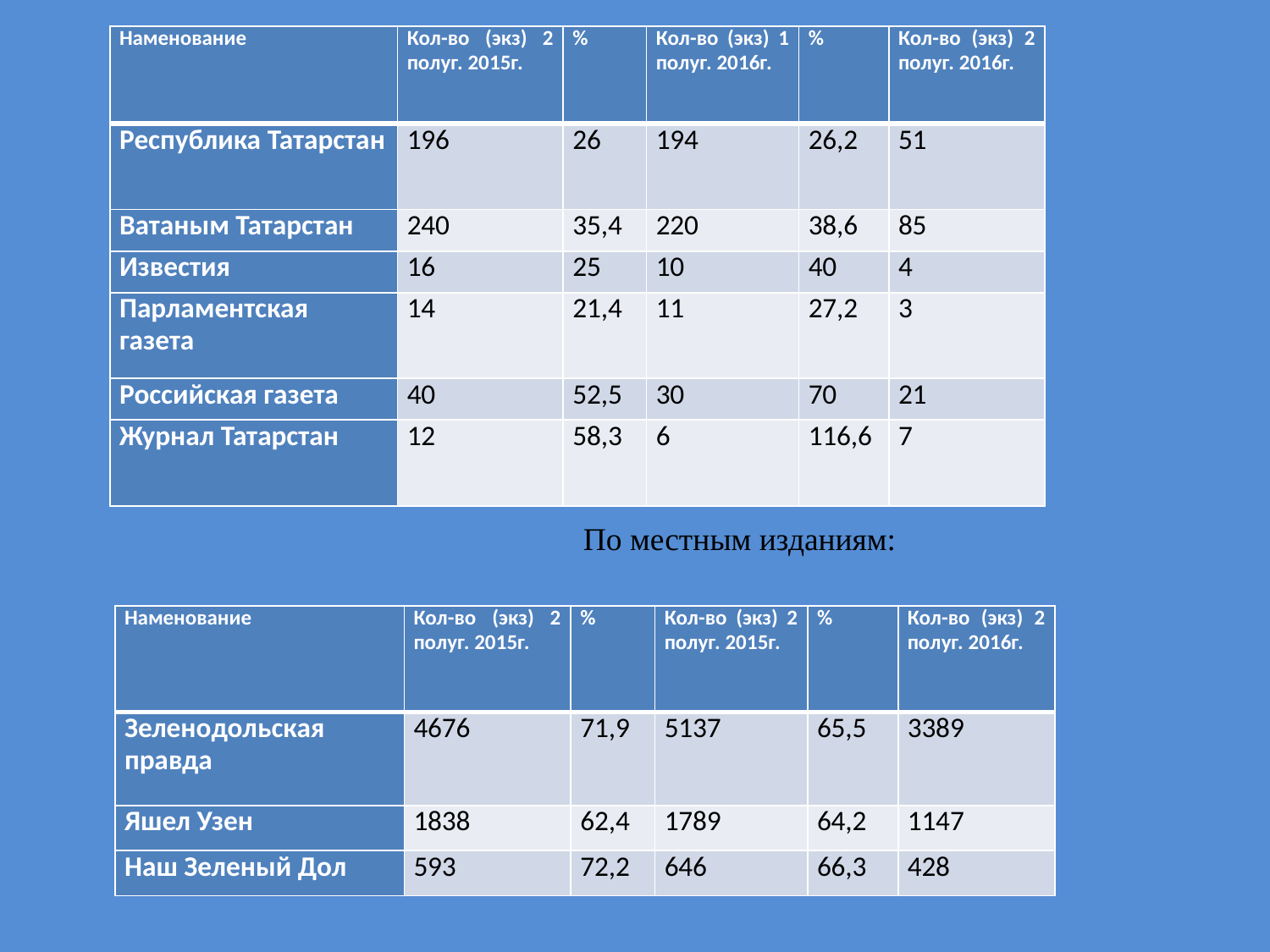

| Наменование | Кол-во (экз) 2 полуг. 2015г. | % | Кол-во (экз) 1 полуг. 2016г. | % | Кол-во (экз) 2 полуг. 2016г. |
| --- | --- | --- | --- | --- | --- |
| Республика Татарстан | 196 | 26 | 194 | 26,2 | 51 |
| Ватаным Татарстан | 240 | 35,4 | 220 | 38,6 | 85 |
| Известия | 16 | 25 | 10 | 40 | 4 |
| Парламентская газета | 14 | 21,4 | 11 | 27,2 | 3 |
| Российская газета | 40 | 52,5 | 30 | 70 | 21 |
| Журнал Татарстан | 12 | 58,3 | 6 | 116,6 | 7 |
По местным изданиям:
| Наменование | Кол-во (экз) 2 полуг. 2015г. | % | Кол-во (экз) 2 полуг. 2015г. | % | Кол-во (экз) 2 полуг. 2016г. |
| --- | --- | --- | --- | --- | --- |
| Зеленодольская правда | 4676 | 71,9 | 5137 | 65,5 | 3389 |
| Яшел Узен | 1838 | 62,4 | 1789 | 64,2 | 1147 |
| Наш Зеленый Дол | 593 | 72,2 | 646 | 66,3 | 428 |